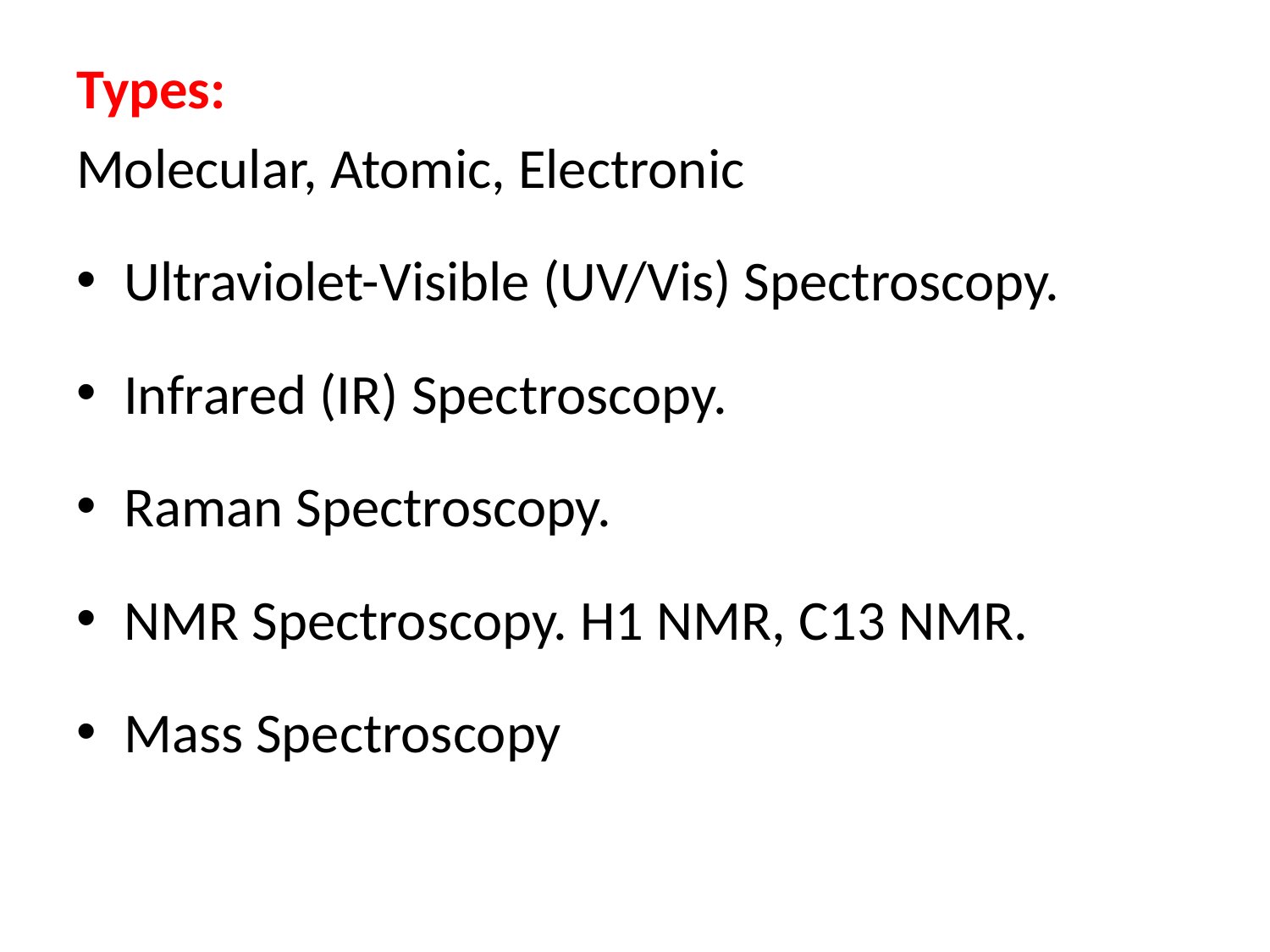

Types:
Molecular, Atomic, Electronic
Ultraviolet-Visible (UV/Vis) Spectroscopy.
Infrared (IR) Spectroscopy.
Raman Spectroscopy.
NMR Spectroscopy. H1 NMR, C13 NMR.
Mass Spectroscopy